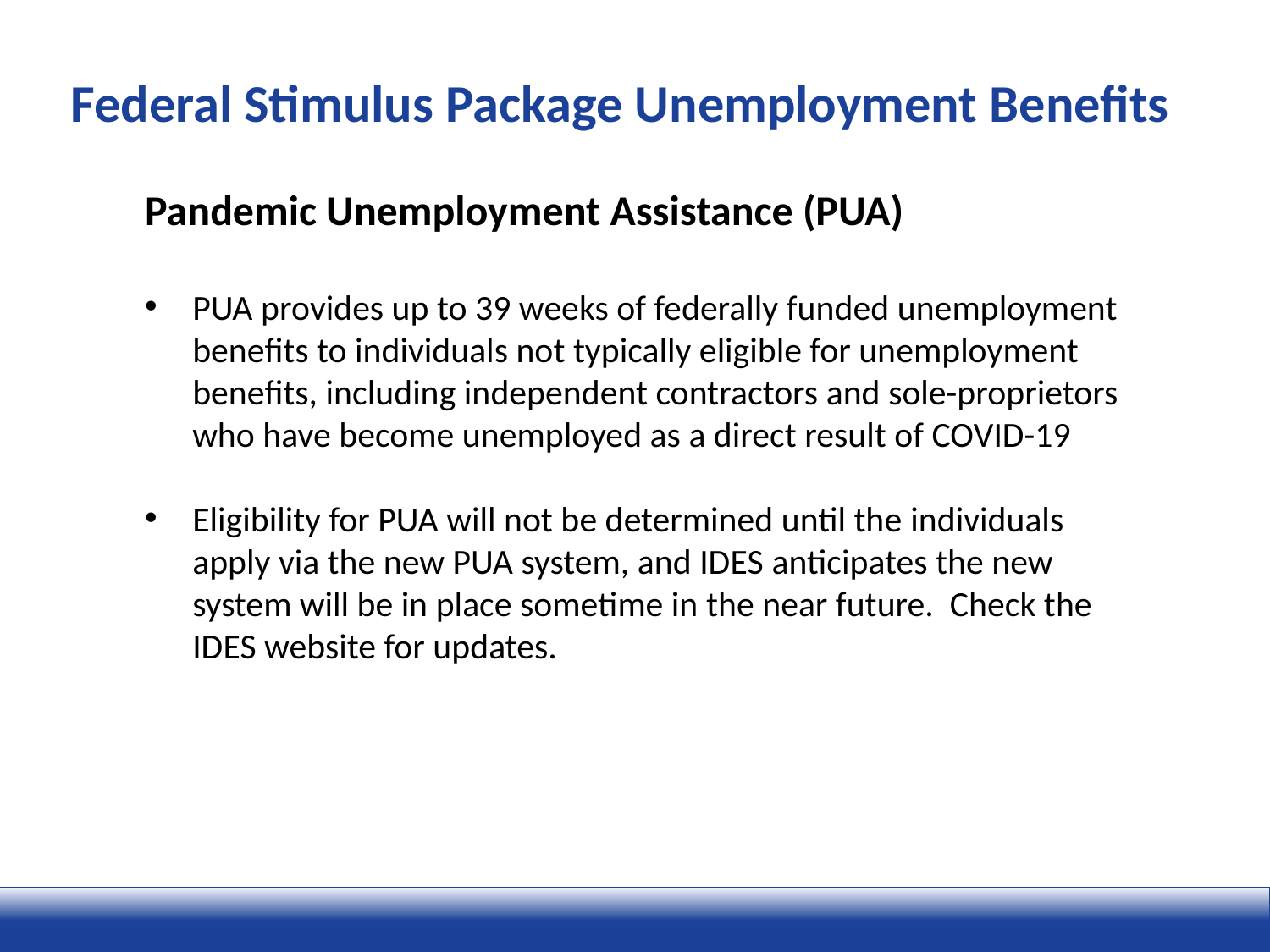

Federal Stimulus Package Unemployment Benefits
Pandemic Unemployment Assistance (PUA)
​
PUA provides up to 39 weeks of federally funded unemployment benefits to individuals not typically eligible for unemployment benefits, including independent contractors and sole-proprietors who have become unemployed as a direct result of COVID-19

Eligibility for PUA will not be determined until the individuals apply via the new PUA system, and IDES anticipates the new system will be in place sometime in the near future.  Check the IDES website for updates. ​